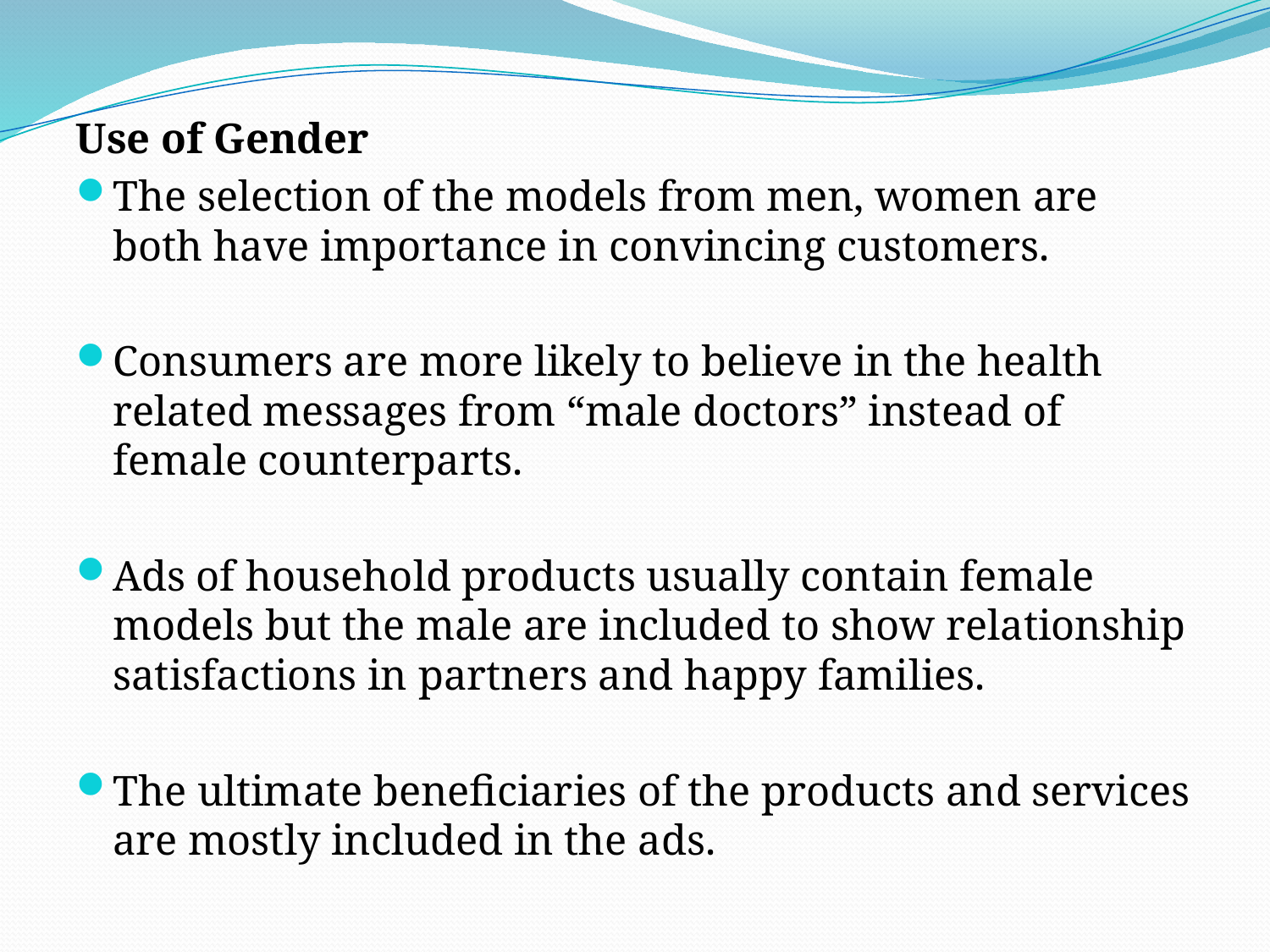

Use of Gender
The selection of the models from men, women are both have importance in convincing customers.

Consumers are more likely to believe in the health related messages from “male doctors” instead of female counterparts.

Ads of household products usually contain female models but the male are included to show relationship satisfactions in partners and happy families.

The ultimate beneficiaries of the products and services are mostly included in the ads.